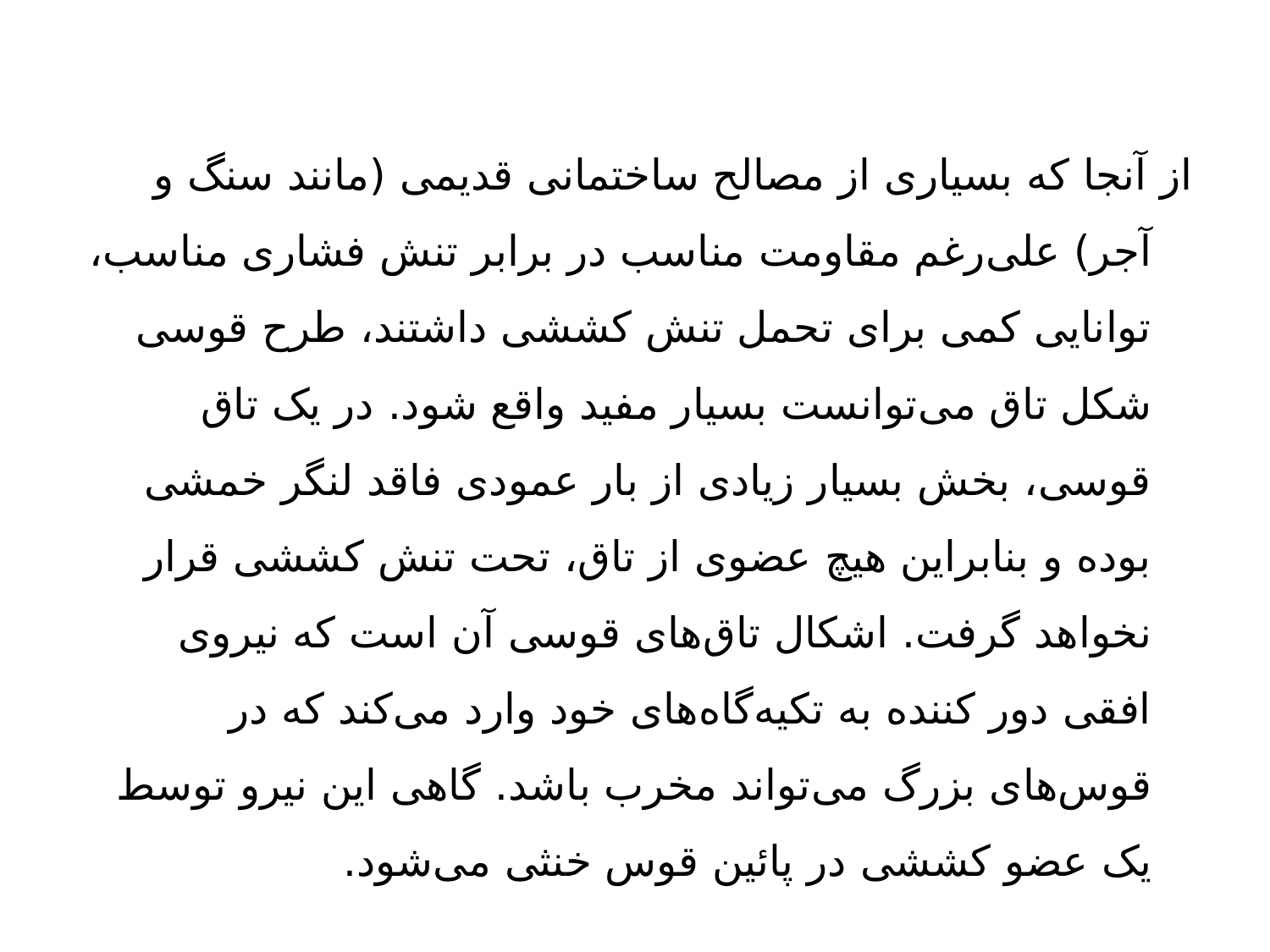

از آنجا که بسیاری از مصالح ساختمانی قدیمی (مانند سنگ و آجر) علی‌رغم مقاومت مناسب در برابر تنش فشاری مناسب، توانایی کمی برای تحمل تنش کششی داشتند، طرح قوسی شکل تاق می‌توانست بسیار مفید واقع شود. در یک تاق قوسی، بخش بسیار زیادی از بار عمودی فاقد لنگر خمشی بوده و بنابراین هیچ عضوی از تاق، تحت تنش کششی قرار نخواهد گرفت. اشکال تاق‌های قوسی آن است که نیروی افقی دور کننده به تکیه‌گاه‌های خود وارد می‌کند که در قوس‌های بزرگ می‌تواند مخرب باشد. گاهی این نیرو توسط یک عضو کششی در پائین قوس خنثی می‌شود.